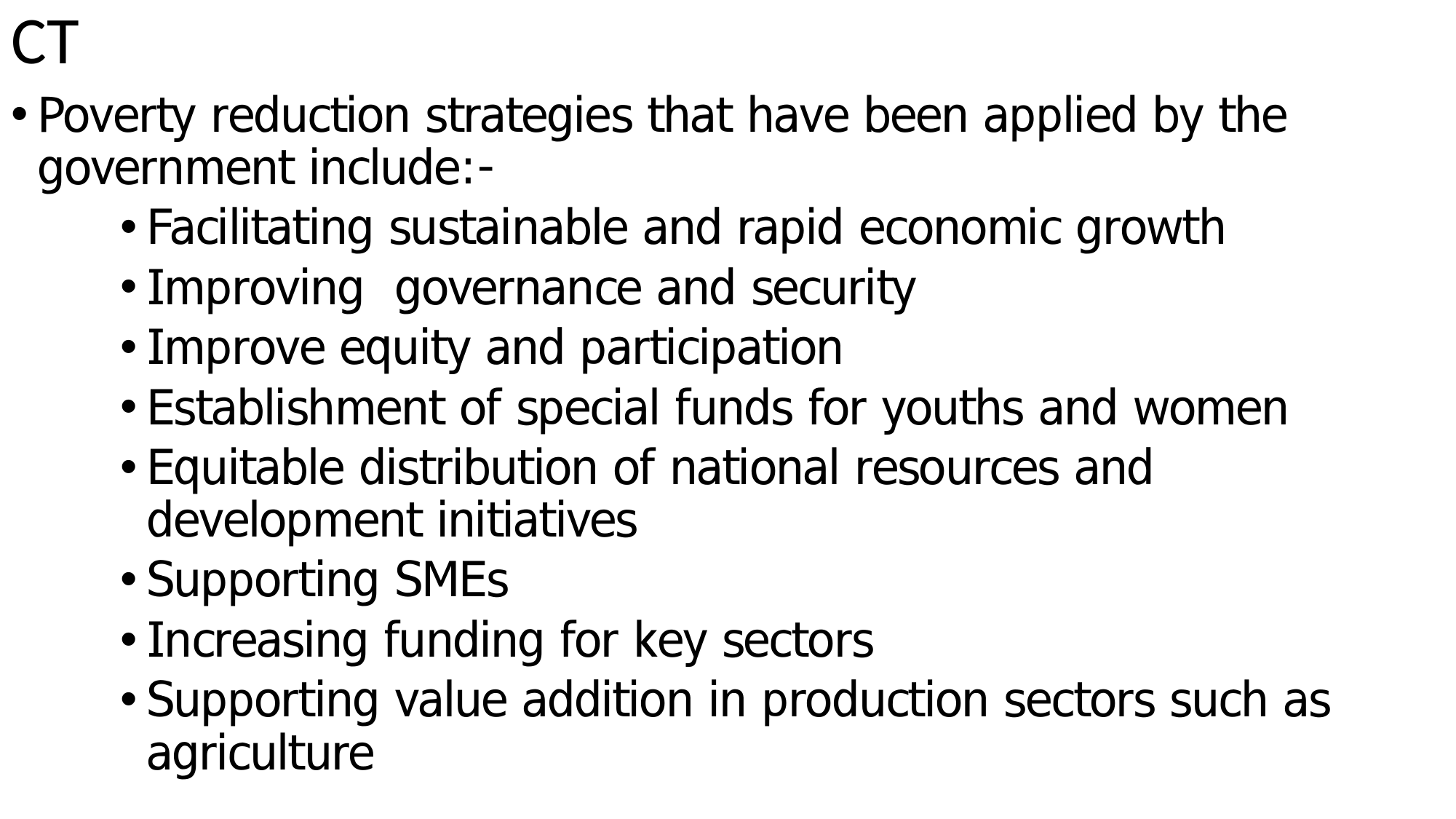

# CT
Poverty reduction strategies that have been applied by the government include:-
Facilitating sustainable and rapid economic growth
Improving  governance and security
Improve equity and participation
Establishment of special funds for youths and women
Equitable distribution of national resources and development initiatives
Supporting SMEs
Increasing funding for key sectors
Supporting value addition in production sectors such as agriculture